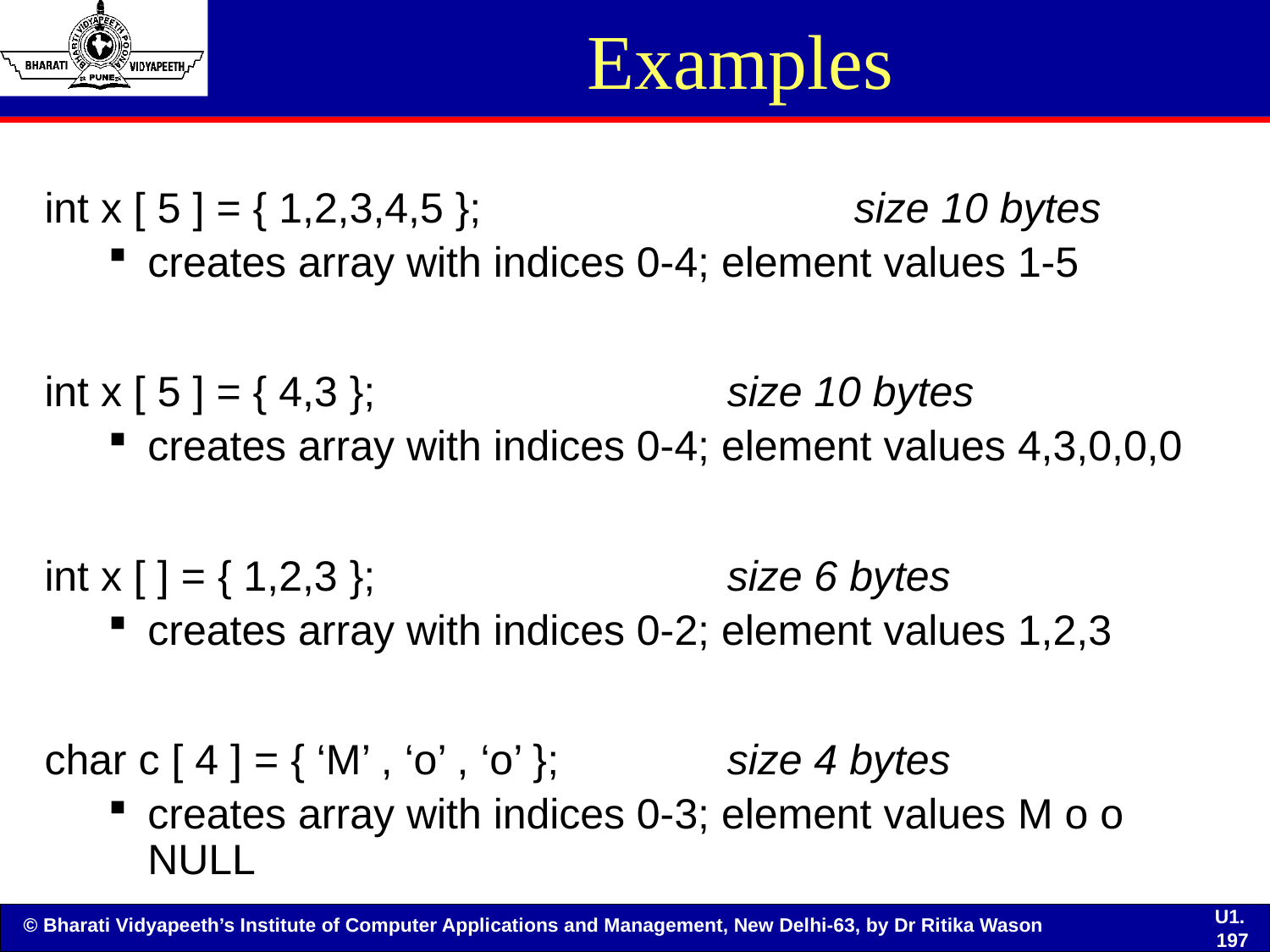

# Examples
int x [ 5 ] = { 1,2,3,4,5 };			size 10 bytes
creates array with indices 0-4; element values 1-5

int x [ 5 ] = { 4,3 };			size 10 bytes
creates array with indices 0-4; element values 4,3,0,0,0

int x [ ] = { 1,2,3 };			size 6 bytes
creates array with indices 0-2; element values 1,2,3

char c [ 4 ] = { ‘M’ , ‘o’ , ‘o’ };		size 4 bytes
creates array with indices 0-3; element values M o o NULL